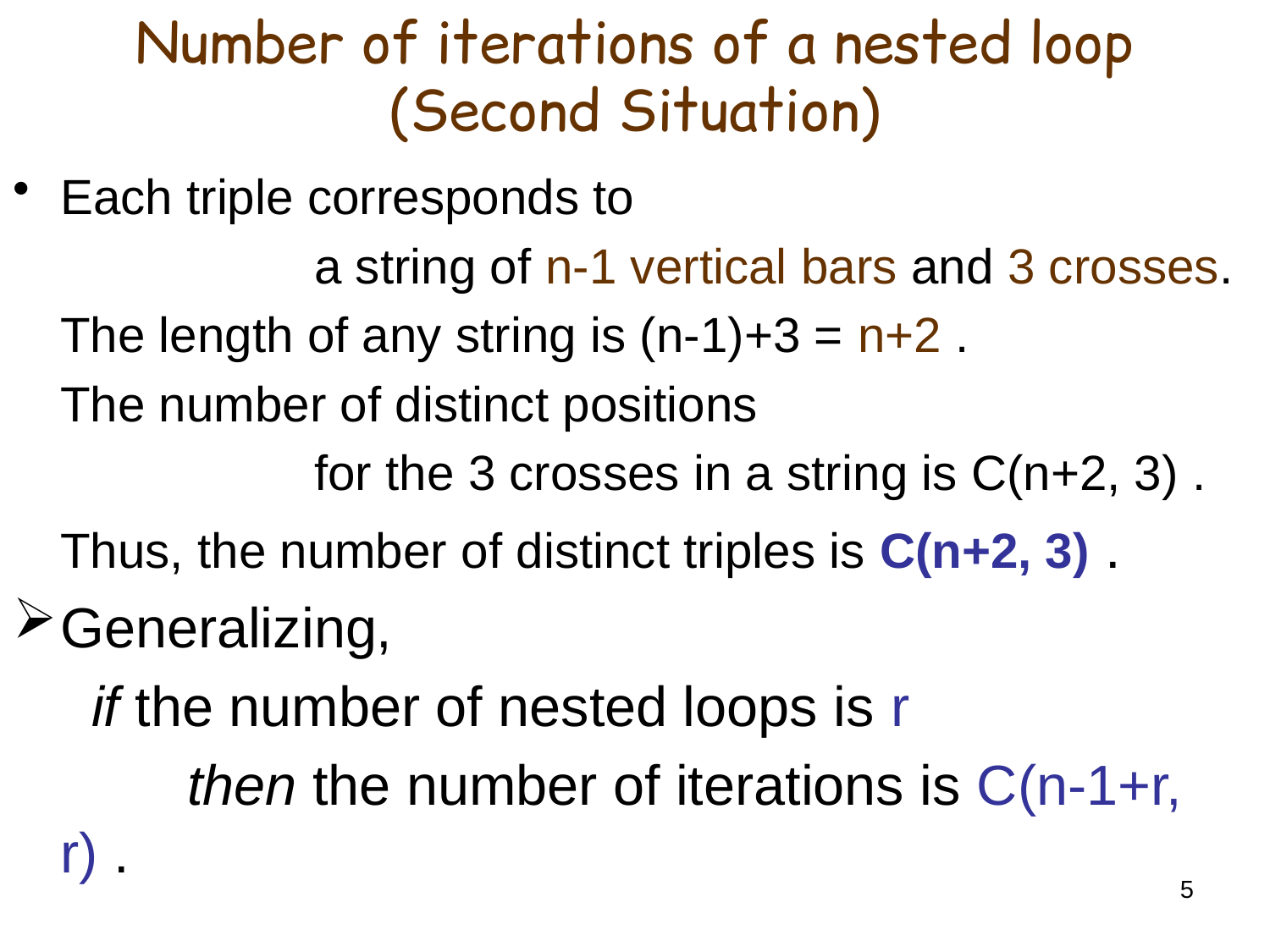

# Number of iterations of a nested loop (Second Situation)
Each triple corresponds to
			a string of n-1 vertical bars and 3 crosses.
	The length of any string is (n-1)+3 = n+2 .
	The number of distinct positions
			for the 3 crosses in a string is C(n+2, 3) .
	Thus, the number of distinct triples is C(n+2, 3) .
Generalizing,
	  if the number of nested loops is r
		then the number of iterations is C(n-1+r, r) .
5